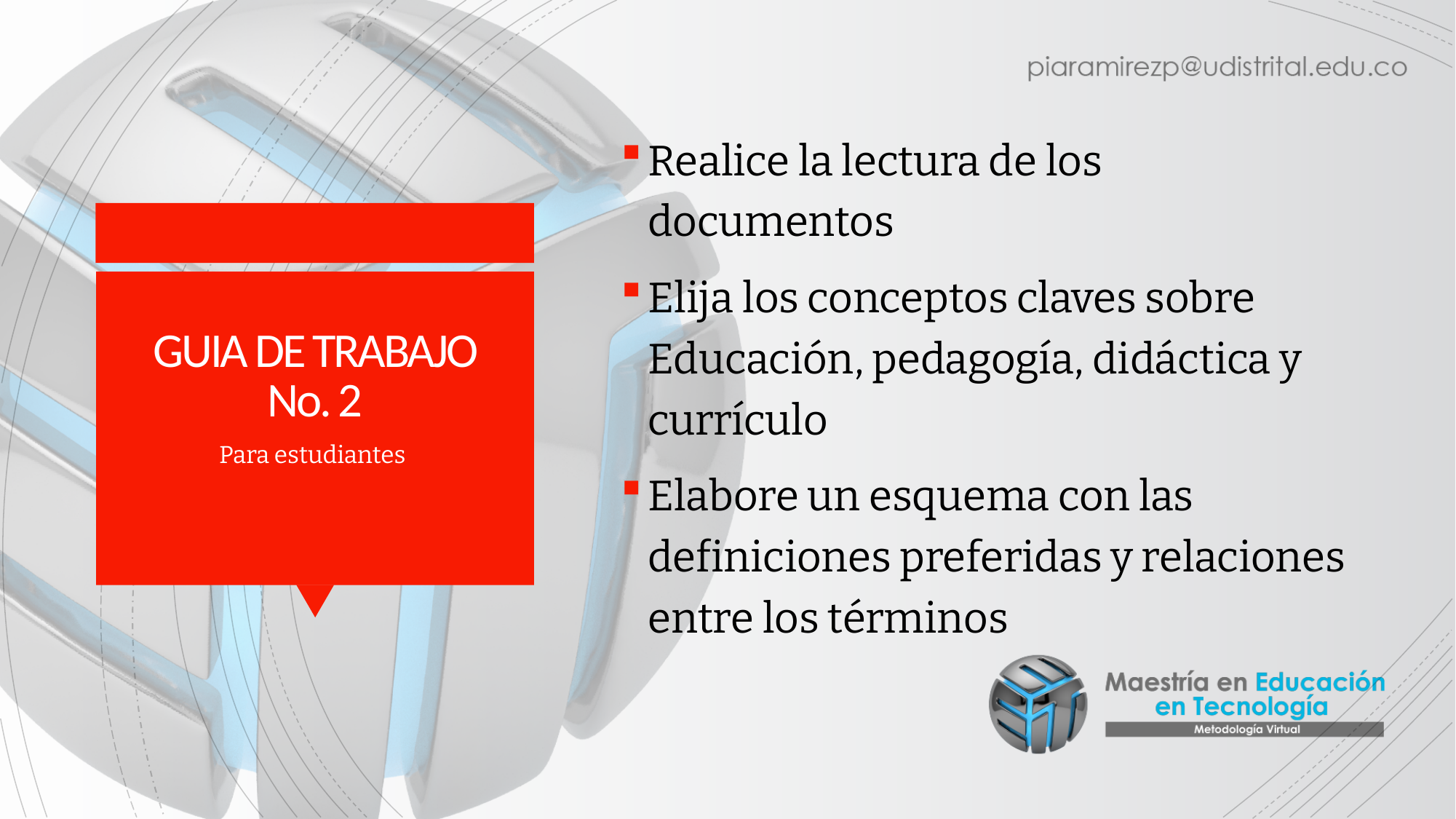

Realice la lectura de los documentos
Elija los conceptos claves sobre Educación, pedagogía, didáctica y currículo
Elabore un esquema con las definiciones preferidas y relaciones entre los términos

# GUIA DE TRABAJO No. 2
Para estudiantes